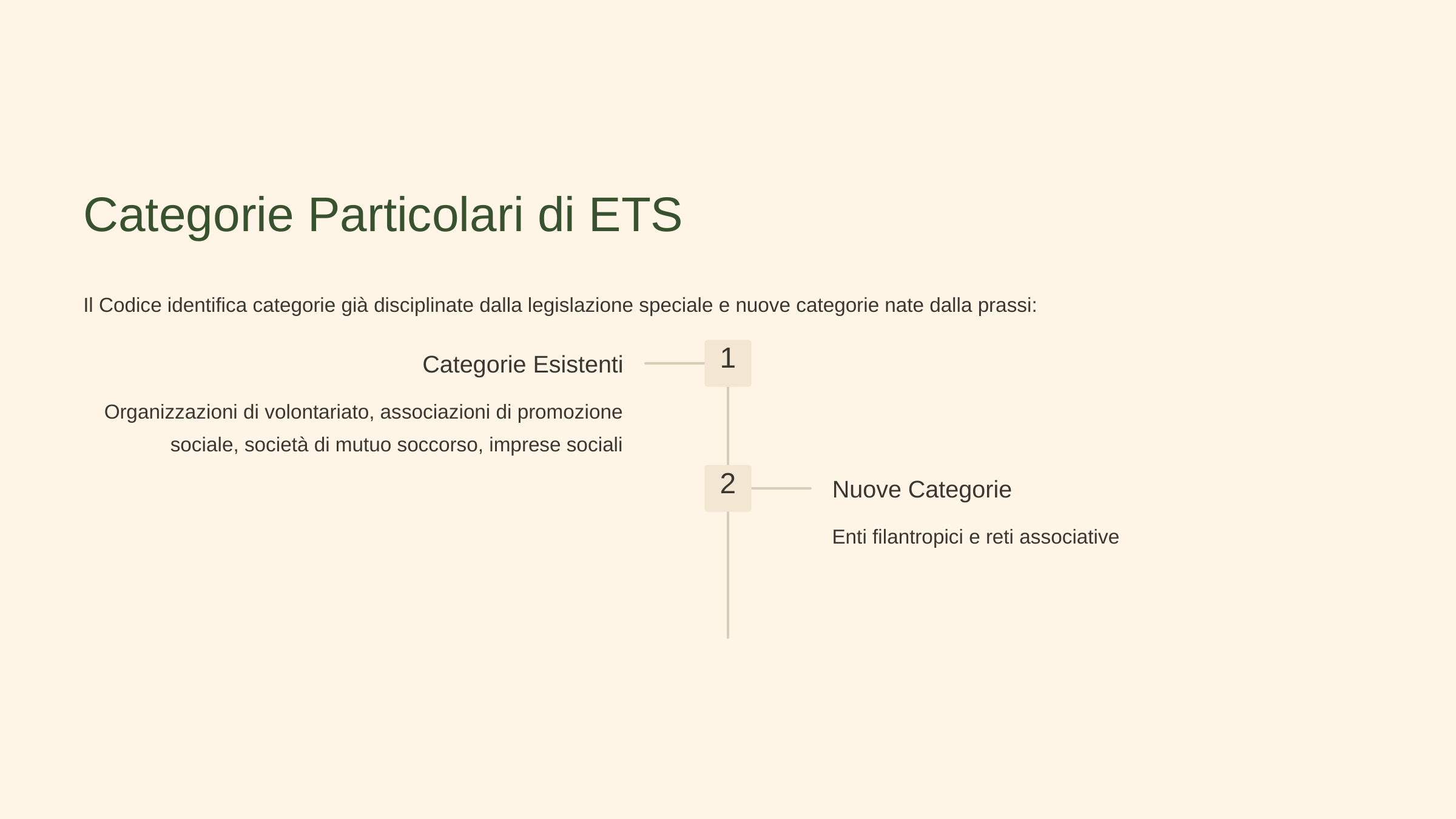

Categorie Particolari di ETS
Il Codice identifica categorie già disciplinate dalla legislazione speciale e nuove categorie nate dalla prassi:

1
Categorie Esistenti

Organizzazioni di volontariato, associazioni di promozione sociale, società di mutuo soccorso, imprese sociali

2
Nuove Categorie

Enti filantropici e reti associative